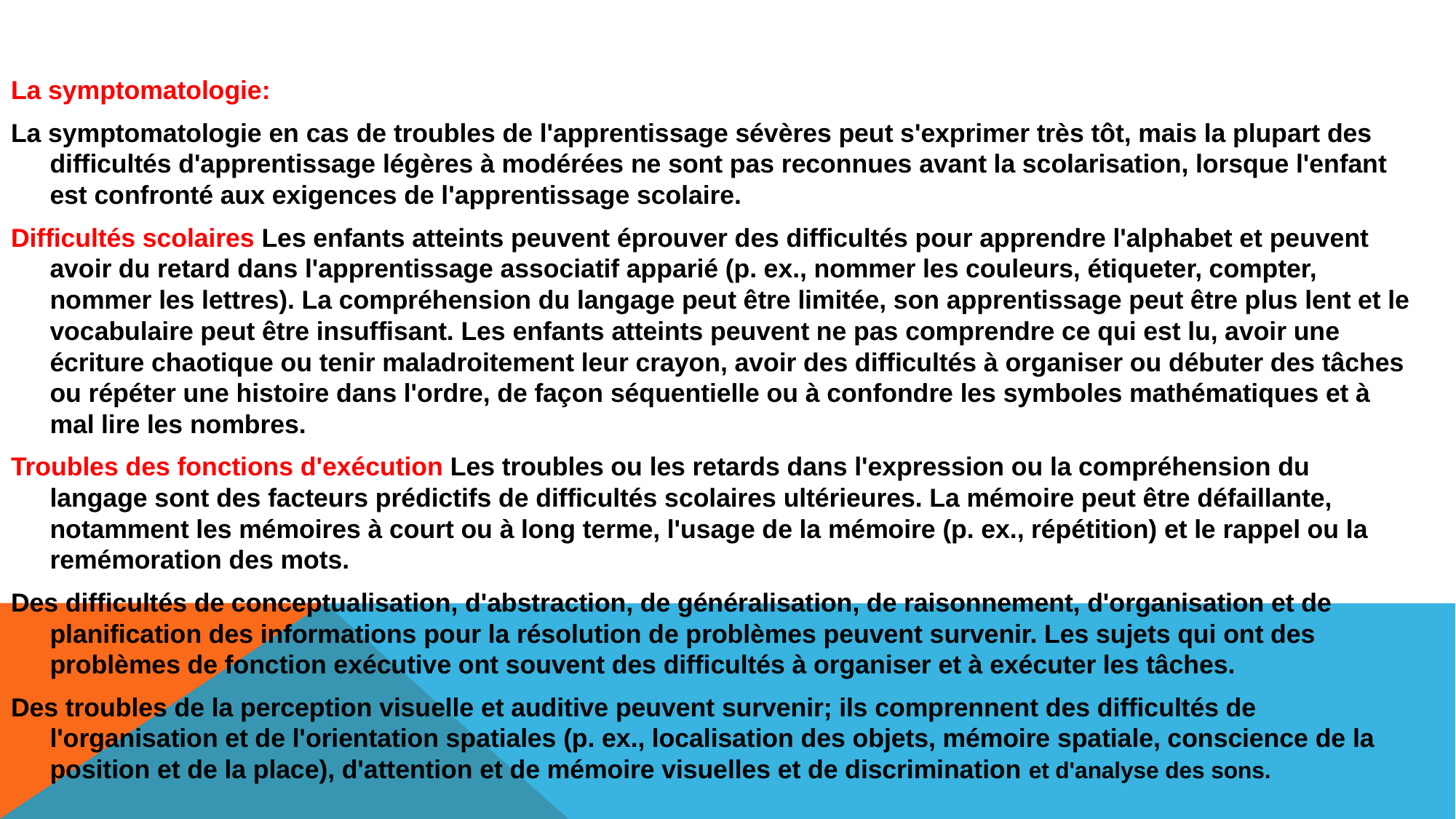

La symptomatologie:
La symptomatologie en cas de troubles de l'apprentissage sévères peut s'exprimer très tôt, mais la plupart des difficultés d'apprentissage légères à modérées ne sont pas reconnues avant la scolarisation, lorsque l'enfant est confronté aux exigences de l'apprentissage scolaire.
Difficultés scolaires Les enfants atteints peuvent éprouver des difficultés pour apprendre l'alphabet et peuvent avoir du retard dans l'apprentissage associatif apparié (p. ex., nommer les couleurs, étiqueter, compter, nommer les lettres). La compréhension du langage peut être limitée, son apprentissage peut être plus lent et le vocabulaire peut être insuffisant. Les enfants atteints peuvent ne pas comprendre ce qui est lu, avoir une écriture chaotique ou tenir maladroitement leur crayon, avoir des difficultés à organiser ou débuter des tâches ou répéter une histoire dans l'ordre, de façon séquentielle ou à confondre les symboles mathématiques et à mal lire les nombres.
Troubles des fonctions d'exécution Les troubles ou les retards dans l'expression ou la compréhension du langage sont des facteurs prédictifs de difficultés scolaires ultérieures. La mémoire peut être défaillante, notamment les mémoires à court ou à long terme, l'usage de la mémoire (p. ex., répétition) et le rappel ou la remémoration des mots.
Des difficultés de conceptualisation, d'abstraction, de généralisation, de raisonnement, d'organisation et de planification des informations pour la résolution de problèmes peuvent survenir. Les sujets qui ont des problèmes de fonction exécutive ont souvent des difficultés à organiser et à exécuter les tâches.
Des troubles de la perception visuelle et auditive peuvent survenir; ils comprennent des difficultés de l'organisation et de l'orientation spatiales (p. ex., localisation des objets, mémoire spatiale, conscience de la position et de la place), d'attention et de mémoire visuelles et de discrimination et d'analyse des sons.